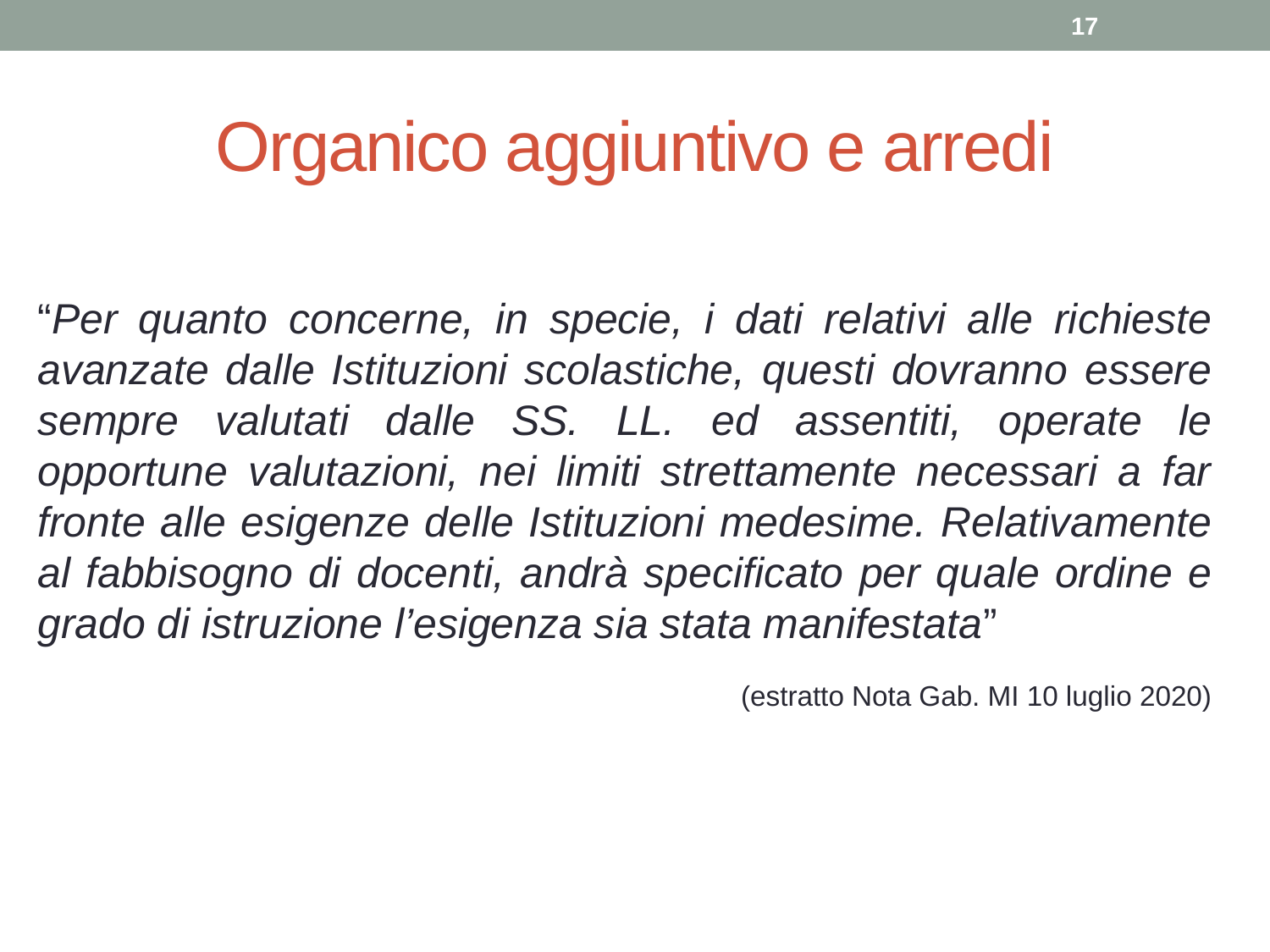

17
# Organico aggiuntivo e arredi

“Per quanto concerne, in specie, i dati relativi alle richieste avanzate dalle Istituzioni scolastiche, questi dovranno essere sempre valutati dalle SS. LL. ed assentiti, operate le opportune valutazioni, nei limiti strettamente necessari a far fronte alle esigenze delle Istituzioni medesime. Relativamente al fabbisogno di docenti, andrà specificato per quale ordine e grado di istruzione l’esigenza sia stata manifestata”
 (estratto Nota Gab. MI 10 luglio 2020)